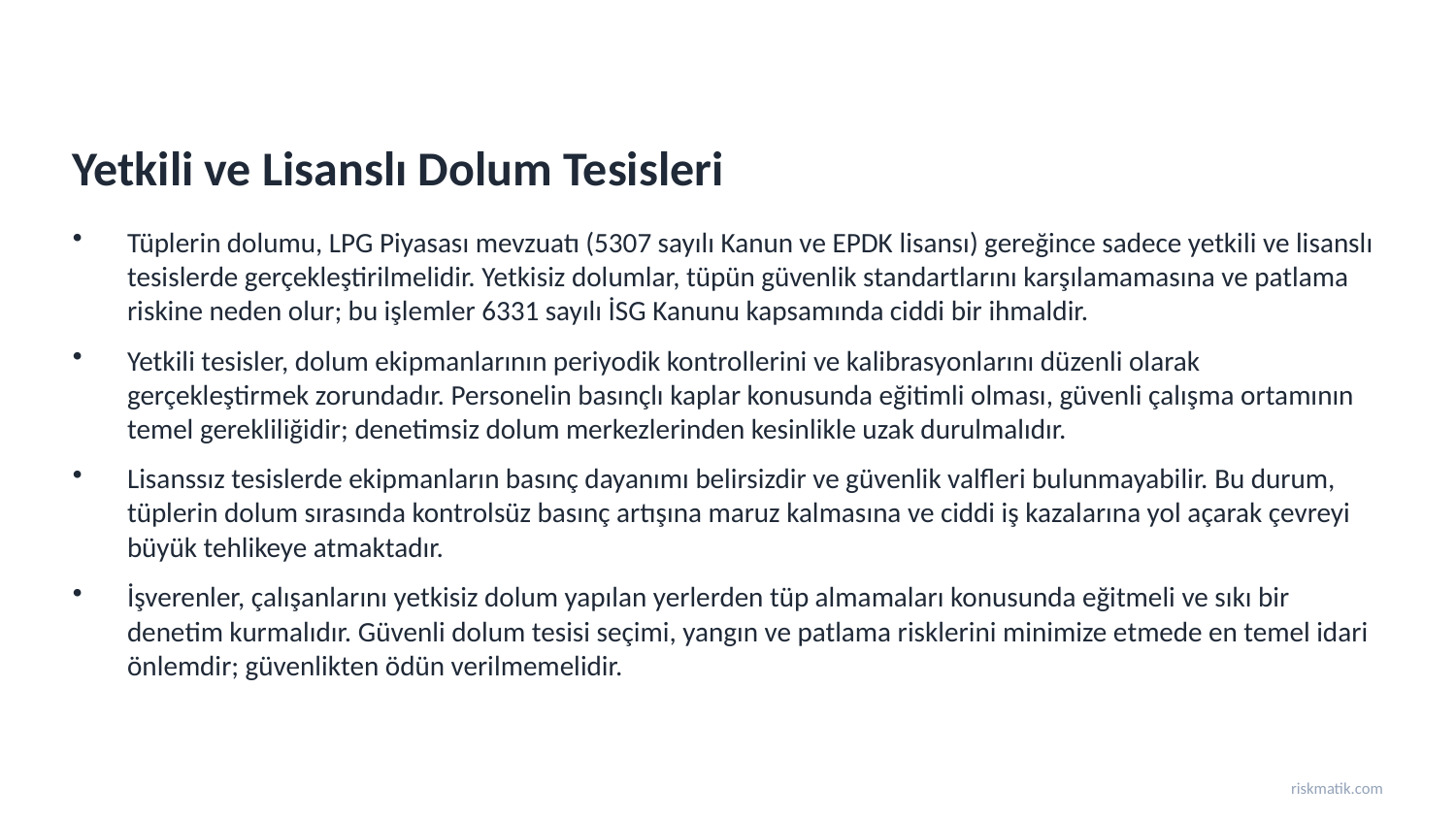

Yetkili ve Lisanslı Dolum Tesisleri
Tüplerin dolumu, LPG Piyasası mevzuatı (5307 sayılı Kanun ve EPDK lisansı) gereğince sadece yetkili ve lisanslı tesislerde gerçekleştirilmelidir. Yetkisiz dolumlar, tüpün güvenlik standartlarını karşılamamasına ve patlama riskine neden olur; bu işlemler 6331 sayılı İSG Kanunu kapsamında ciddi bir ihmaldir.
Yetkili tesisler, dolum ekipmanlarının periyodik kontrollerini ve kalibrasyonlarını düzenli olarak gerçekleştirmek zorundadır. Personelin basınçlı kaplar konusunda eğitimli olması, güvenli çalışma ortamının temel gerekliliğidir; denetimsiz dolum merkezlerinden kesinlikle uzak durulmalıdır.
Lisanssız tesislerde ekipmanların basınç dayanımı belirsizdir ve güvenlik valfleri bulunmayabilir. Bu durum, tüplerin dolum sırasında kontrolsüz basınç artışına maruz kalmasına ve ciddi iş kazalarına yol açarak çevreyi büyük tehlikeye atmaktadır.
İşverenler, çalışanlarını yetkisiz dolum yapılan yerlerden tüp almamaları konusunda eğitmeli ve sıkı bir denetim kurmalıdır. Güvenli dolum tesisi seçimi, yangın ve patlama risklerini minimize etmede en temel idari önlemdir; güvenlikten ödün verilmemelidir.
riskmatik.com